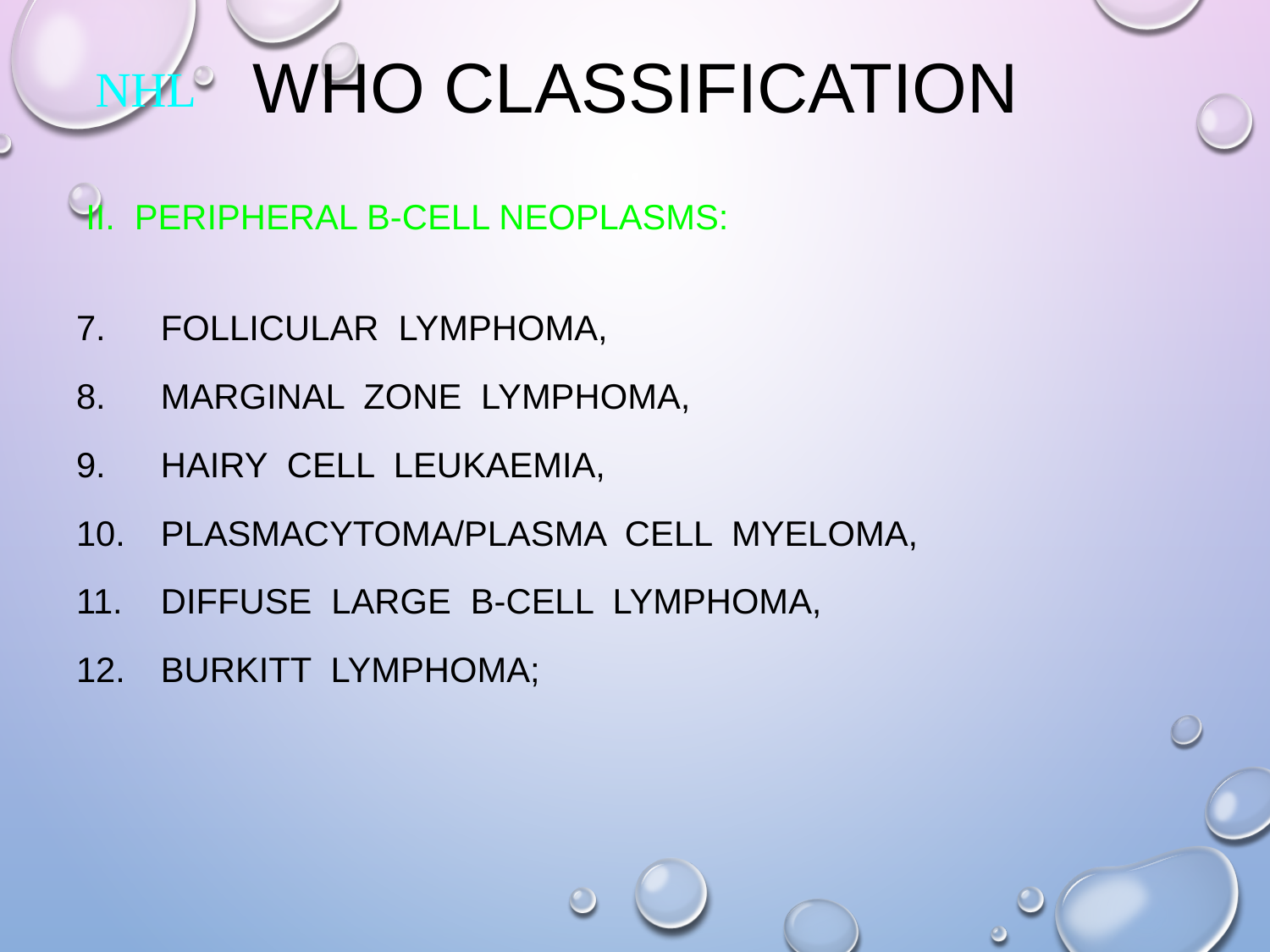

# WHO CLASSIFICATION
NHL
 II.  PERIPHERAL B-CELL NEOPLASMS:
FOLLICULAR  LYMPHOMA,
MARGINAL  ZONE  LYMPHOMA,
HAIRY  CELL  LEUKAEMIA,
PLASMACYTOMA/PLASMA  CELL  MYELOMA,
DIFFUSE  LARGE  B-CELL  LYMPHOMA,
BURKITT  LYMPHOMA;